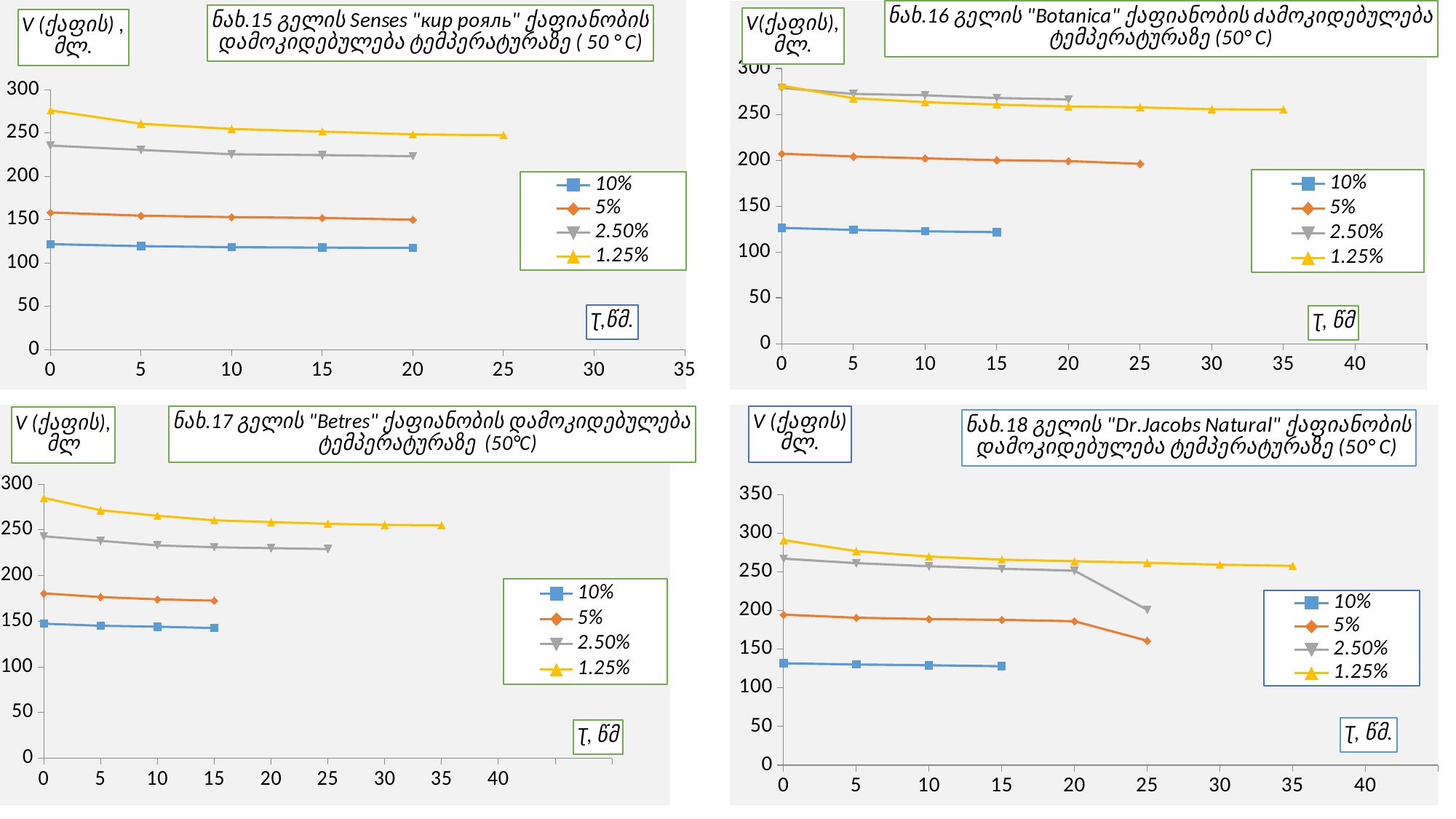

### Chart: ნახ.15 გელის Senses "кир рояль" ქაფიანობის დამოკიდებულება ტემპერატურაზე ( 50 ° C)

| Category | 10% | 5% | 2.50% | 1.25% |
|---|---|---|---|---|
| 0 | 121.75 | 158.3 | 235.6 | 276.25 |
| 5 | 119.5 | 154.6 | 230.6 | 260.75 |
| 10 | 118.25 | 153.0 | 225.6 | 254.75 |
| 15 | 117.75 | 152.0 | 224.6 | 251.75 |
| 20 | 117.5 | 150.0 | 223.3 | 248.5 |
| 25 | None | None | None | 247.5 |
| 30 | None | None | None | None |
| 35 | None | None | None | None |

### Chart: ნახ.16 გელის "Botanica" ქაფიანობის dამოკიდებულება ტემპერატურაზე (50° C)

| Category | 10% | 5% | 2.50% | 1.25% |
|---|---|---|---|---|
| 0 | 126.25 | 207.0 | 278.75 | 281.25 |
| 5 | 124.0 | 204.0 | 272.25 | 267.5 |
| 10 | 122.5 | 202.0 | 270.75 | 263.25 |
| 15 | 121.5 | 200.0 | 267.75 | 260.5 |
| 20 | None | 199.0 | 266.25 | 258.5 |
| 25 | None | 196.0 | None | 257.5 |
| 30 | None | None | None | 255.5 |
| 35 | None | None | None | 255.0 |
| 40 | None | None | None | None |
|  | None | None | None | None |

### Chart: ნახ.17 გელის "Betres" ქაფიანობის დამოკიდებულება ტემპერატურაზე  (50°C)

| Category | 10% | 5% | 2.50% | 1.25% |
|---|---|---|---|---|
| 0 | 147.25 | 180.5 | 243.0 | 285.0 |
| 5 | 145.0 | 176.5 | 238.0 | 271.5 |
| 10 | 144.0 | 174.0 | 233.0 | 265.5 |
| 15 | 142.5 | 172.5 | 231.0 | 260.5 |
| 20 | None | None | 230.0 | 258.5 |
| 25 | None | None | 229.0 | 256.7 |
| 30 | None | None | None | 255.5 |
| 35 | None | None | None | 255.0 |
| 40 | None | None | None | None |
|  | None | None | None | None |
|  | None | None | None | None |

### Chart: ნახ.18 გელის "Dr.Jacobs Natural" ქაფიანობის დამოკიდებულება ტემპერატურაზე (50° C)

| Category | 10% | 5% | 2.50% | 1.25% |
|---|---|---|---|---|
| 0 | 131.75 | 194.75 | 267.25 | 291.25 |
| 5 | 130.25 | 190.75 | 261.5 | 277.0 |
| 10 | 129.25 | 189.0 | 257.5 | 270.0 |
| 15 | 128.0 | 188.0 | 254.25 | 266.0 |
| 20 | None | 186.25 | 251.7 | 264.0 |
| 25 | None | 161.0 | 201.0 | 262.0 |
| 30 | None | None | None | 259.5 |
| 35 | None | None | None | 258.0 |
| 40 | None | None | None | None |
|  | None | None | None | None |